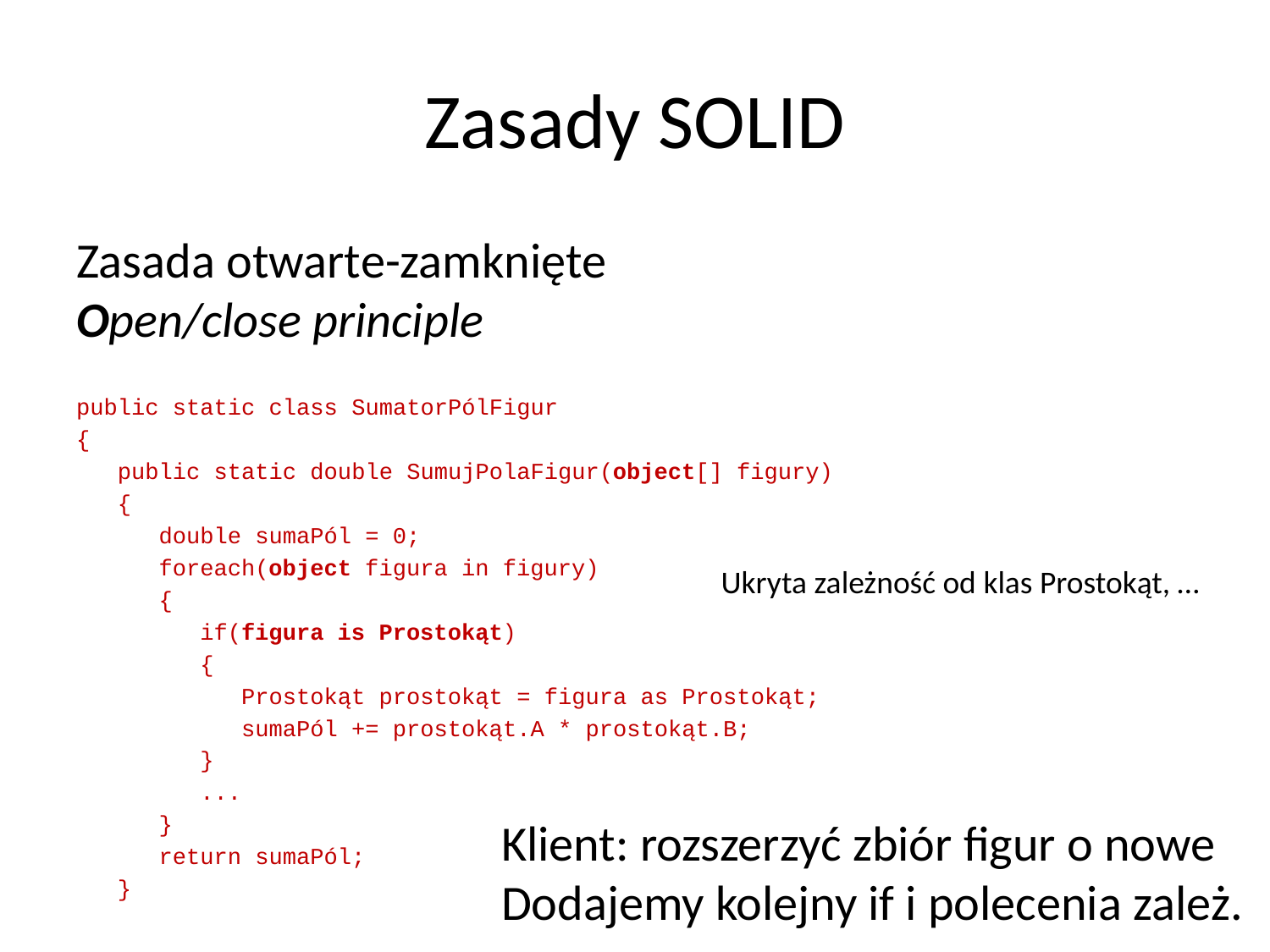

# Zasady SOLID
Zasada otwarte-zamknięte
Open/close principle

public static class SumatorPólFigur
{
   public static double SumujPolaFigur(object[] figury)
   {
      double sumaPól = 0;
      foreach(object figura in figury)
      {
         if(figura is Prostokąt)
         {
            Prostokąt prostokąt = figura as Prostokąt;
            sumaPól += prostokąt.A * prostokąt.B;
         }
         ...
      }
      return sumaPól;
   }
Ukryta zależność od klas Prostokąt, …
Klient: rozszerzyć zbiór figur o nowe
Dodajemy kolejny if i polecenia zależ.